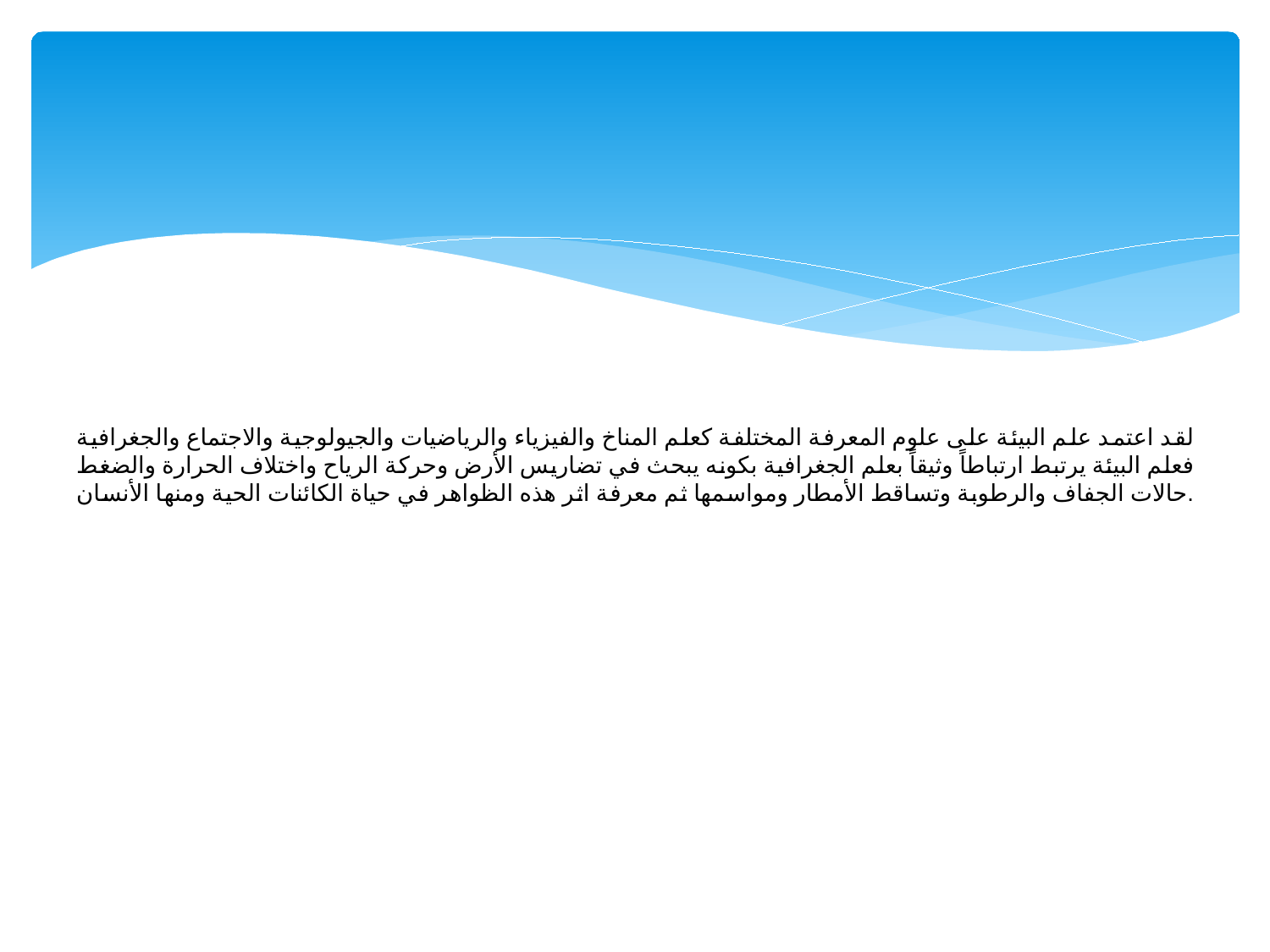

# لقد اعتمد علم البيئة على علوم المعرفة المختلفة كعلم المناخ والفيزياء والرياضيات والجيولوجية والاجتماع والجغرافية فعلم البيئة يرتبط ارتباطاً وثيقاً بعلم الجغرافية بكونه يبحث في تضاريس الأرض وحركة الرياح واختلاف الحرارة والضغط حالات الجفاف والرطوبة وتساقط الأمطار ومواسمها ثم معرفة اثر هذه الظواهر في حياة الكائنات الحية ومنها الأنسان.